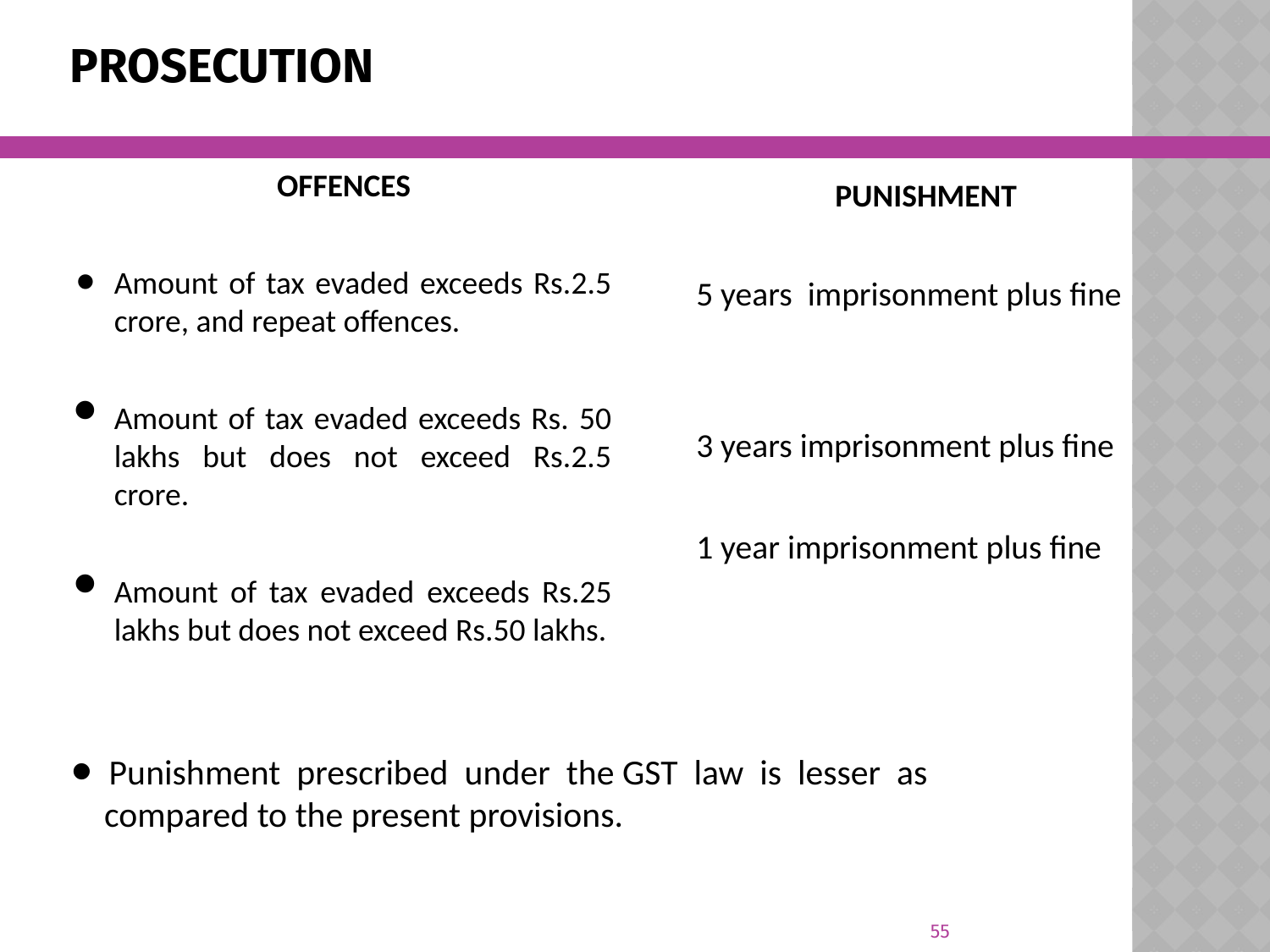

# PROSECUTION

OFFENCES

Amount of tax evaded exceeds Rs.2.5 crore, and repeat offences.

Amount of tax evaded exceeds Rs. 50 lakhs but does not exceed Rs.2.5 crore.

Amount of tax evaded exceeds Rs.25 lakhs but does not exceed Rs.50 lakhs.

PUNISHMENT

	5 years  imprisonment plus fine

	3 years imprisonment plus fine

	1 year imprisonment plus fine
  Punishment  prescribed  under  the GST  law  is  lesser  as
    compared to the present provisions.

55